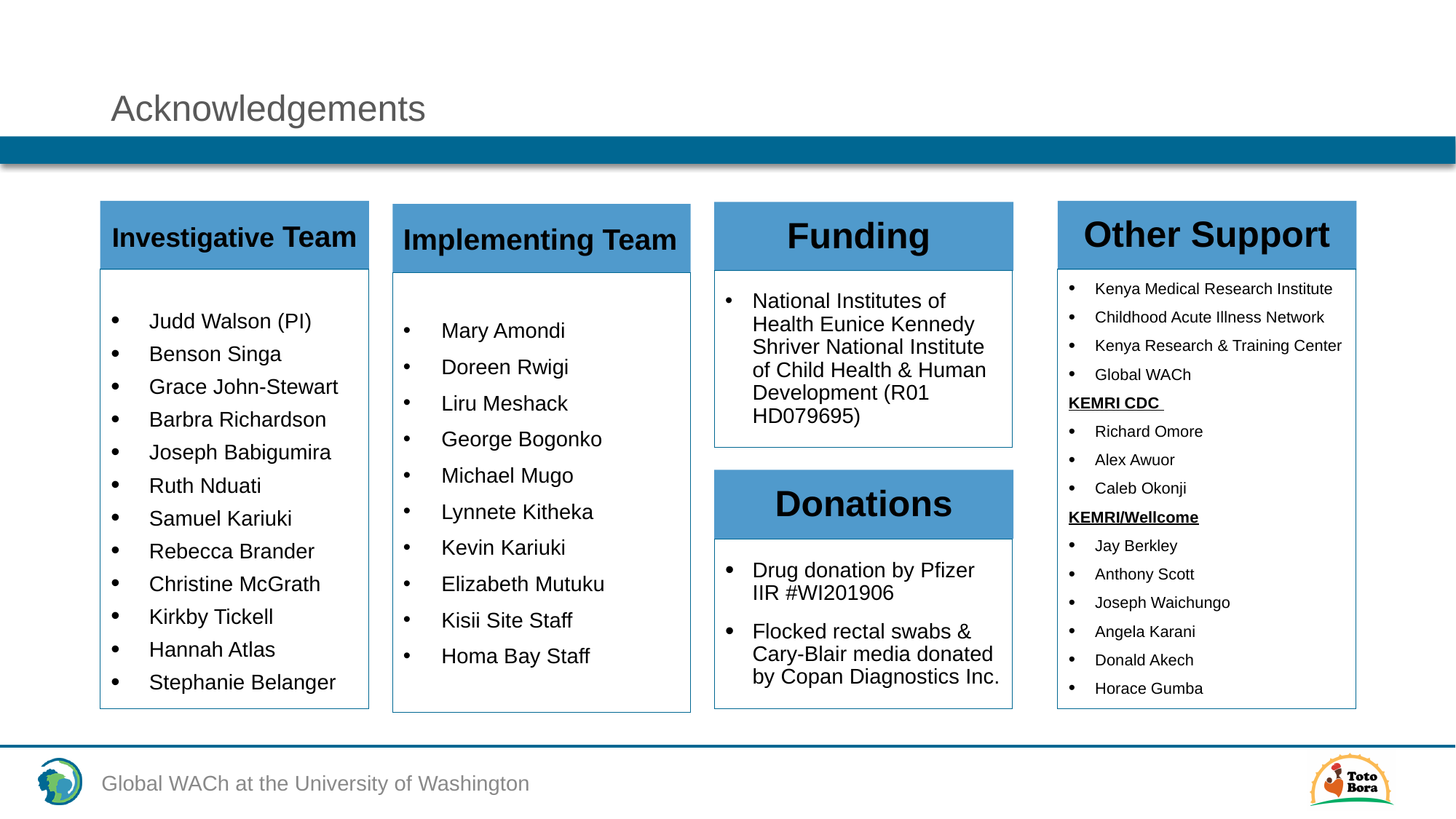

# Acknowledgements
Investigative Team
Other Support
Funding
Implementing Team

Judd Walson (PI)
Benson Singa
Grace John-Stewart
Barbra Richardson
Joseph Babigumira
Ruth Nduati
Samuel Kariuki
Rebecca Brander
Christine McGrath
Kirkby Tickell
Hannah Atlas
Stephanie Belanger

Kenya Medical Research Institute
Childhood Acute Illness Network
Kenya Research & Training Center
Global WACh
KEMRI CDC
Richard Omore
Alex Awuor
Caleb Okonji
KEMRI/Wellcome
Jay Berkley
Anthony Scott
Joseph Waichungo
Angela Karani
Donald Akech
Horace Gumba
National Institutes of Health Eunice Kennedy Shriver National Institute of Child Health & Human Development (R01 HD079695)
Mary Amondi
Doreen Rwigi
Liru Meshack
George Bogonko
Michael Mugo
Lynnete Kitheka
Kevin Kariuki
Elizabeth Mutuku
Kisii Site Staff
Homa Bay Staff
Donations
Drug donation by Pfizer IIR #WI201906
Flocked rectal swabs & Cary-Blair media donated by Copan Diagnostics Inc.